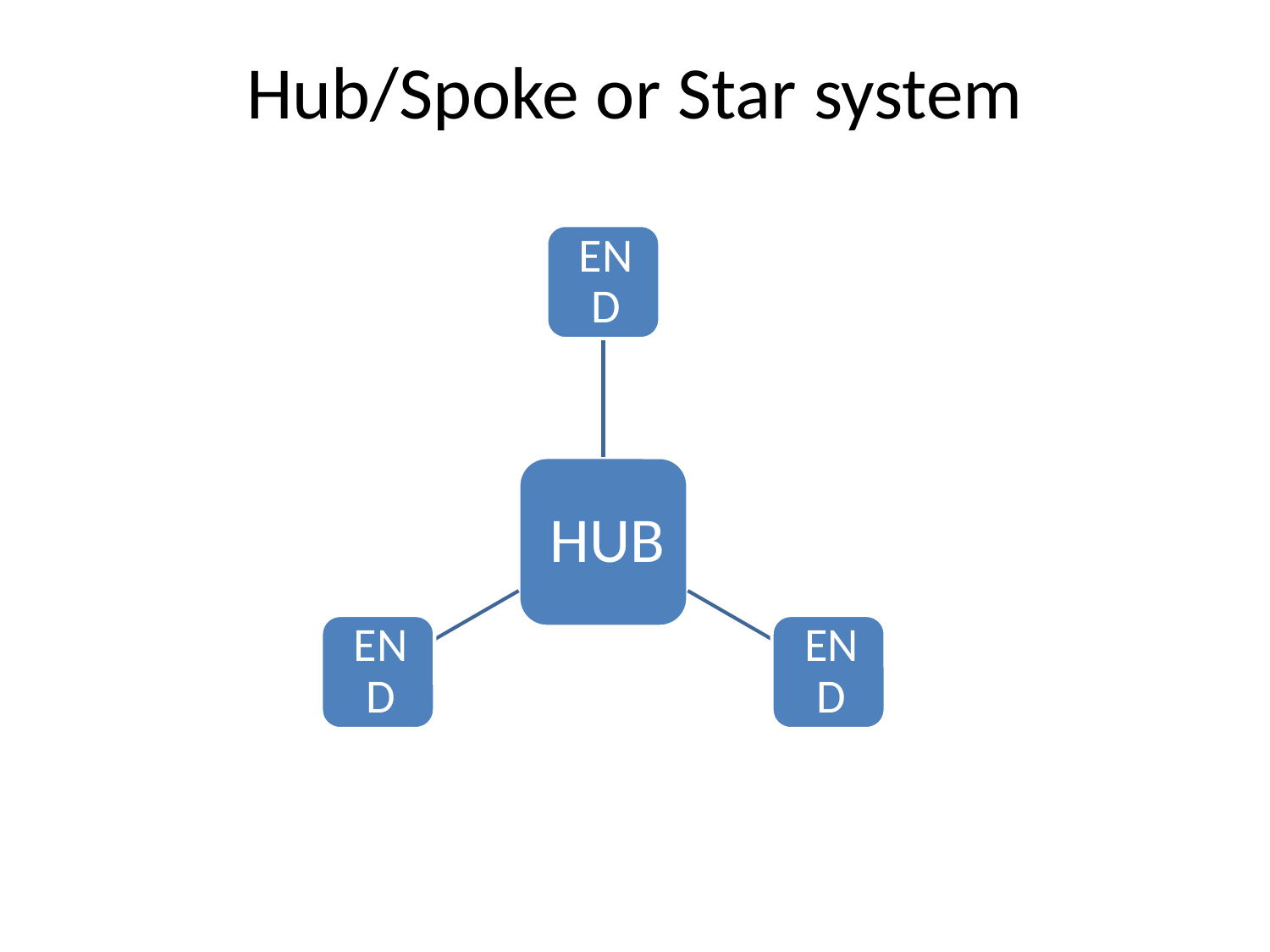

Hub/Spoke or Star system
HUB
END
END
END